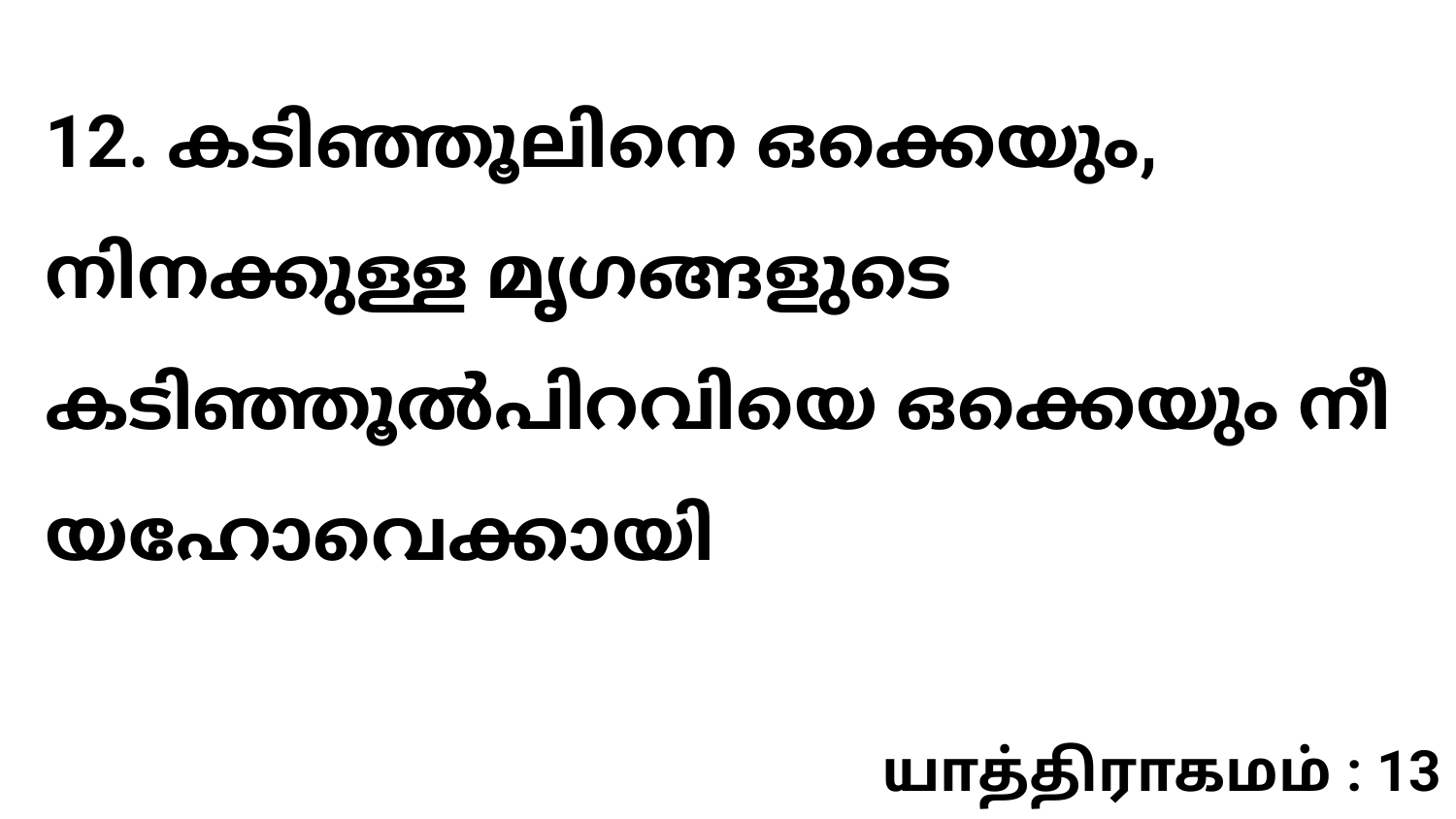

12. കടിഞ്ഞൂലിനെ ഒക്കെയും, നിനക്കുള്ള മൃഗങ്ങളുടെ കടിഞ്ഞൂൽപിറവിയെ ഒക്കെയും നീ യഹോവെക്കായി
யாத்திராகமம் : 13